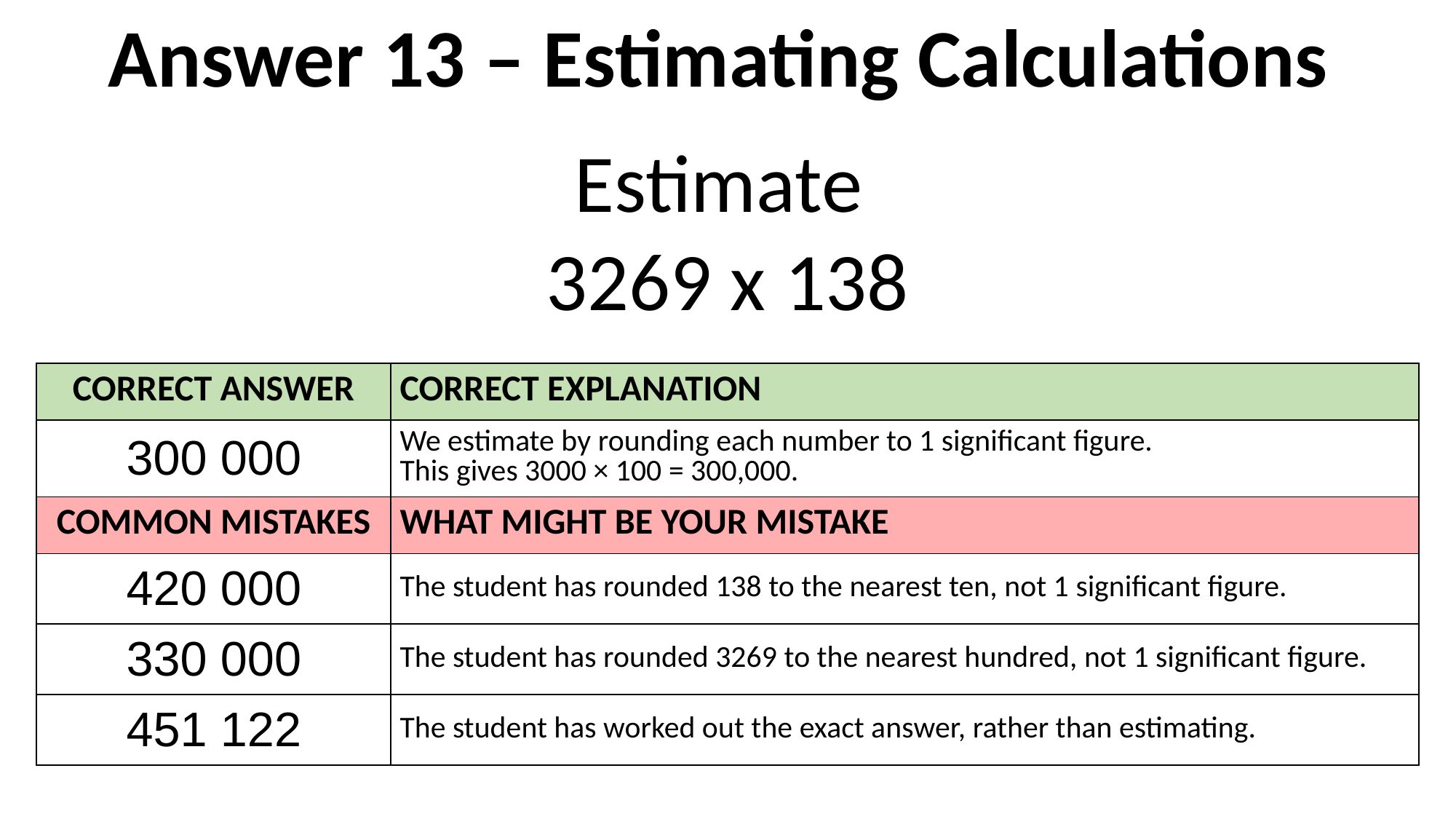

Answer 13 – Estimating Calculations
Estimate
3269 x 138
| CORRECT ANSWER | CORRECT EXPLANATION |
| --- | --- |
| 300 000 | We estimate by rounding each number to 1 significant figure. This gives 3000 × 100 = 300,000. |
| COMMON MISTAKES | WHAT MIGHT BE YOUR MISTAKE |
| 420 000 | The student has rounded 138 to the nearest ten, not 1 significant figure. |
| 330 000 | The student has rounded 3269 to the nearest hundred, not 1 significant figure. |
| 451 122 | The student has worked out the exact answer, rather than estimating. |